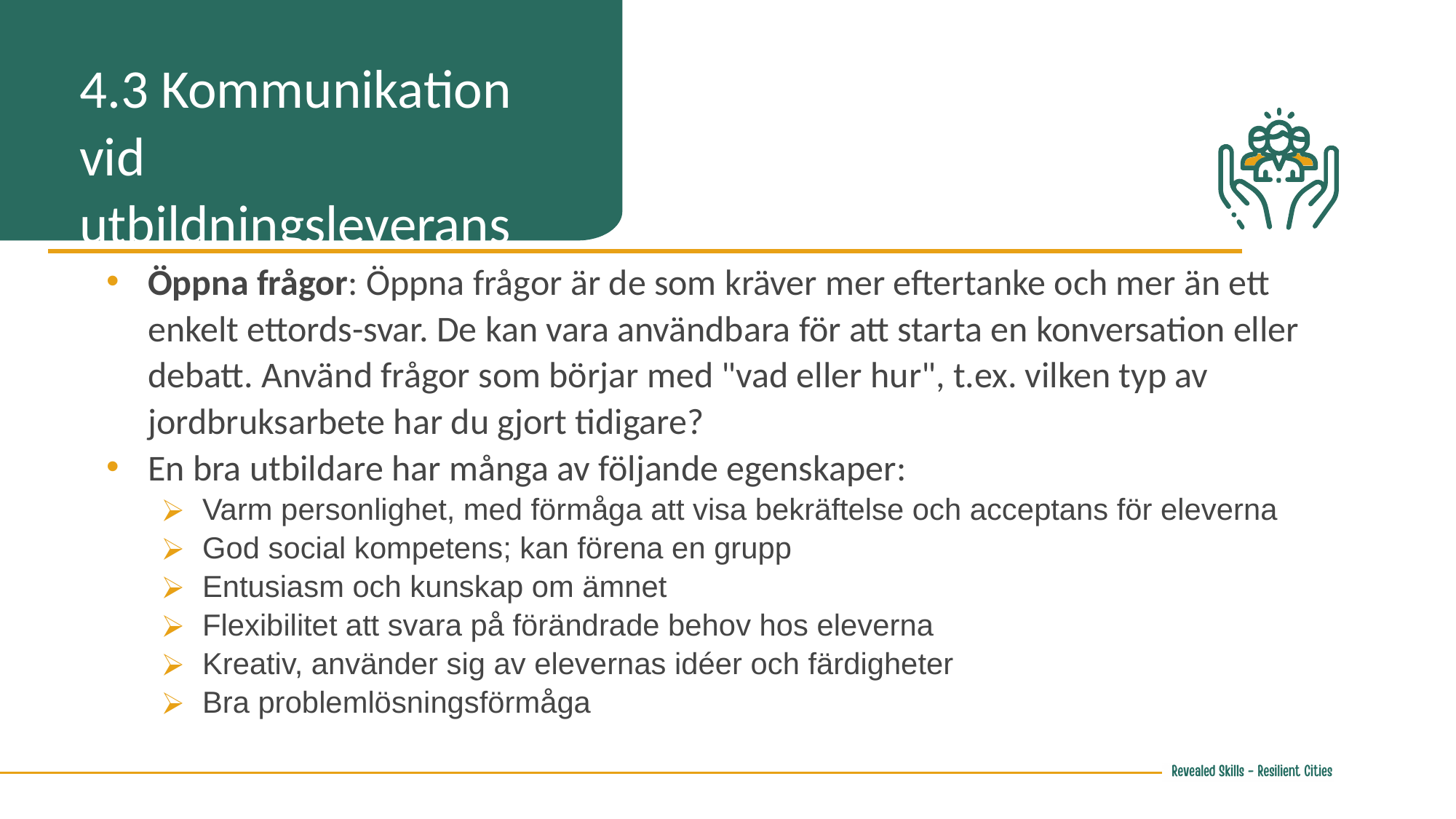

4.3 Kommunikation vid utbildningsleverans

Öppna frågor: Öppna frågor är de som kräver mer eftertanke och mer än ett enkelt ettords-svar. De kan vara användbara för att starta en konversation eller debatt. Använd frågor som börjar med "vad eller hur", t.ex. vilken typ av jordbruksarbete har du gjort tidigare?
En bra utbildare har många av följande egenskaper:
Varm personlighet, med förmåga att visa bekräftelse och acceptans för eleverna
God social kompetens; kan förena en grupp
Entusiasm och kunskap om ämnet
Flexibilitet att svara på förändrade behov hos eleverna
Kreativ, använder sig av elevernas idéer och färdigheter
Bra problemlösningsförmåga